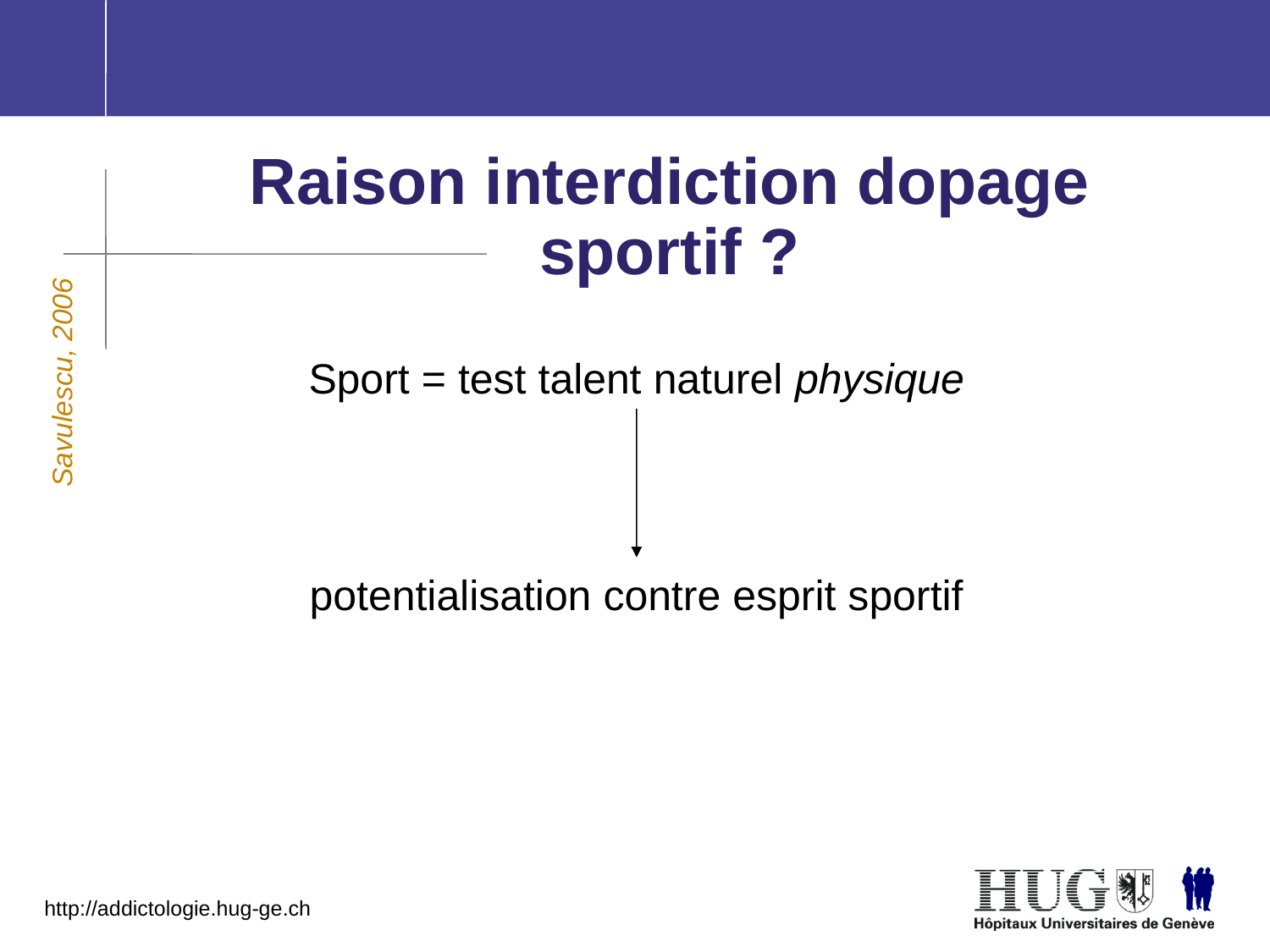

Raison interdiction dopage sportif ?

Sport = test talent naturel physique
Savulescu, 2006
potentialisation contre esprit sportif